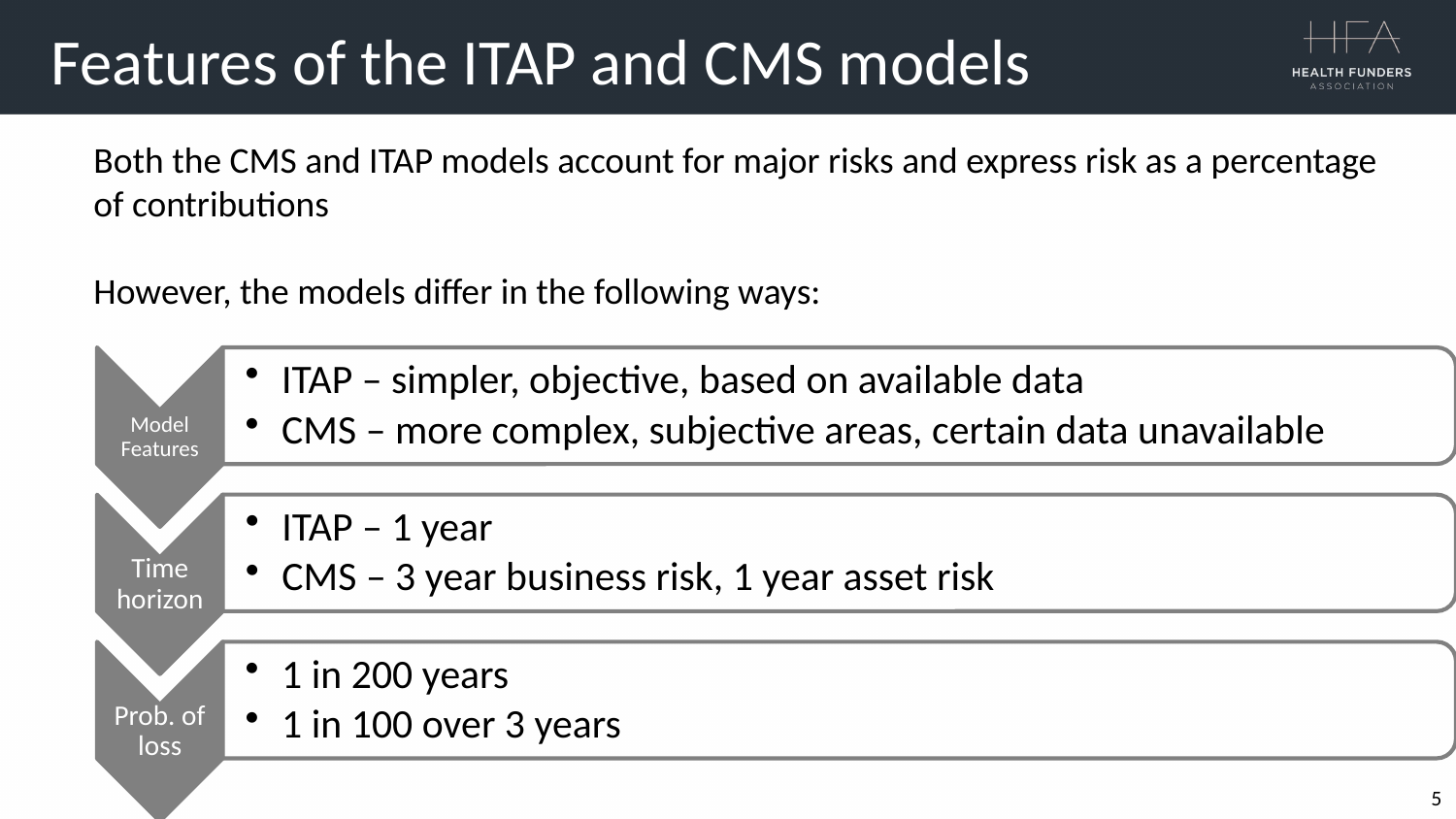

Features of the ITAP and CMS models
Both the CMS and ITAP models account for major risks and express risk as a percentage of contributions

However, the models differ in the following ways:
Model Features
ITAP – simpler, objective, based on available data
CMS – more complex, subjective areas, certain data unavailable
Time horizon
ITAP – 1 year
CMS – 3 year business risk, 1 year asset risk
Prob. of loss
1 in 200 years
1 in 100 over 3 years